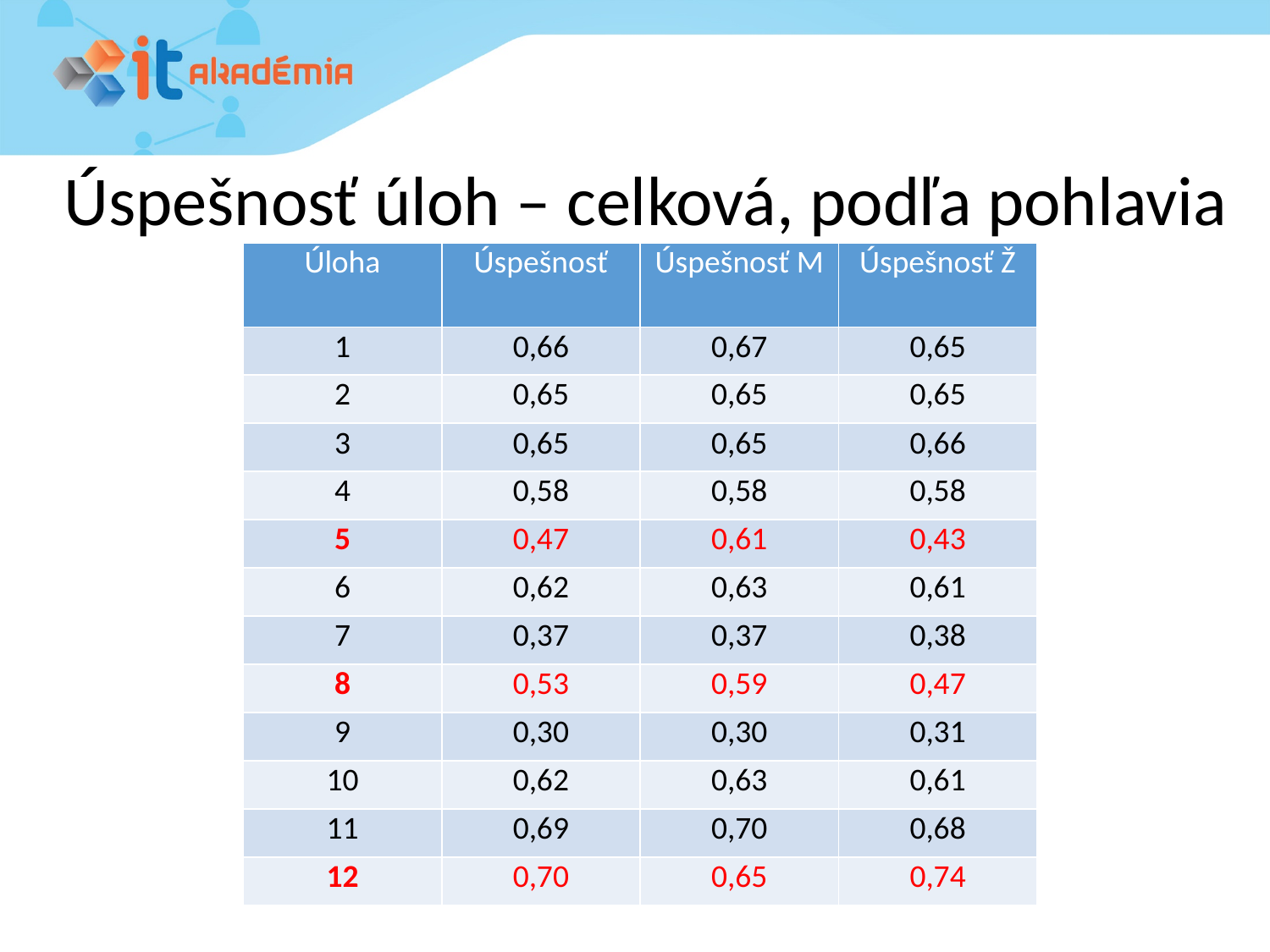

# Úspešnosť úloh – celková, podľa pohlavia
| Úloha | Úspešnosť | Úspešnosť M | Úspešnosť Ž |
| --- | --- | --- | --- |
| 1 | 0,66 | 0,67 | 0,65 |
| 2 | 0,65 | 0,65 | 0,65 |
| 3 | 0,65 | 0,65 | 0,66 |
| 4 | 0,58 | 0,58 | 0,58 |
| 5 | 0,47 | 0,61 | 0,43 |
| 6 | 0,62 | 0,63 | 0,61 |
| 7 | 0,37 | 0,37 | 0,38 |
| 8 | 0,53 | 0,59 | 0,47 |
| 9 | 0,30 | 0,30 | 0,31 |
| 10 | 0,62 | 0,63 | 0,61 |
| 11 | 0,69 | 0,70 | 0,68 |
| 12 | 0,70 | 0,65 | 0,74 |